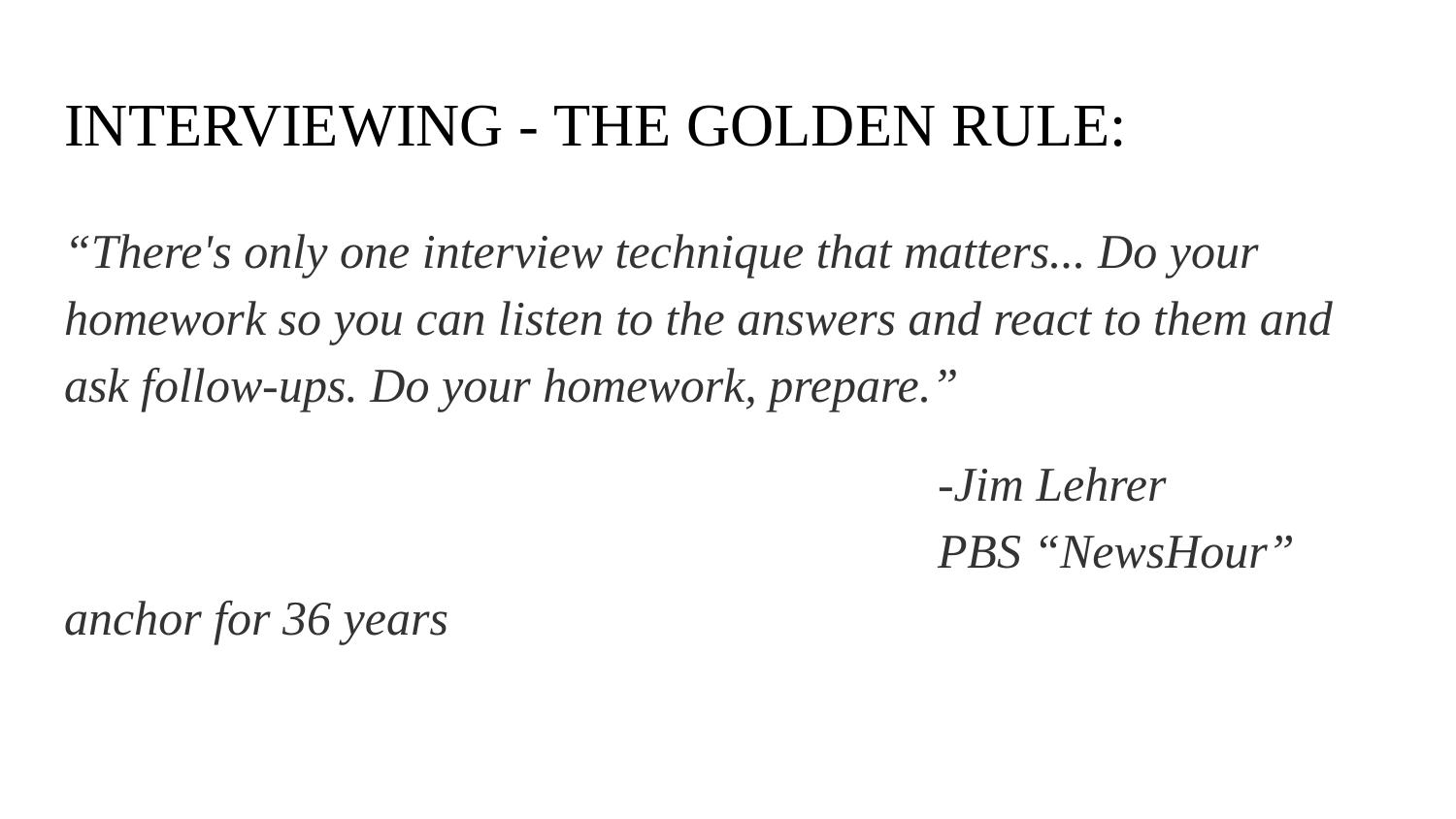

# INTERVIEWING - THE GOLDEN RULE:
“There's only one interview technique that matters... Do your homework so you can listen to the answers and react to them and ask follow-ups. Do your homework, prepare.”
						-Jim Lehrer
						PBS “NewsHour” anchor for 36 years